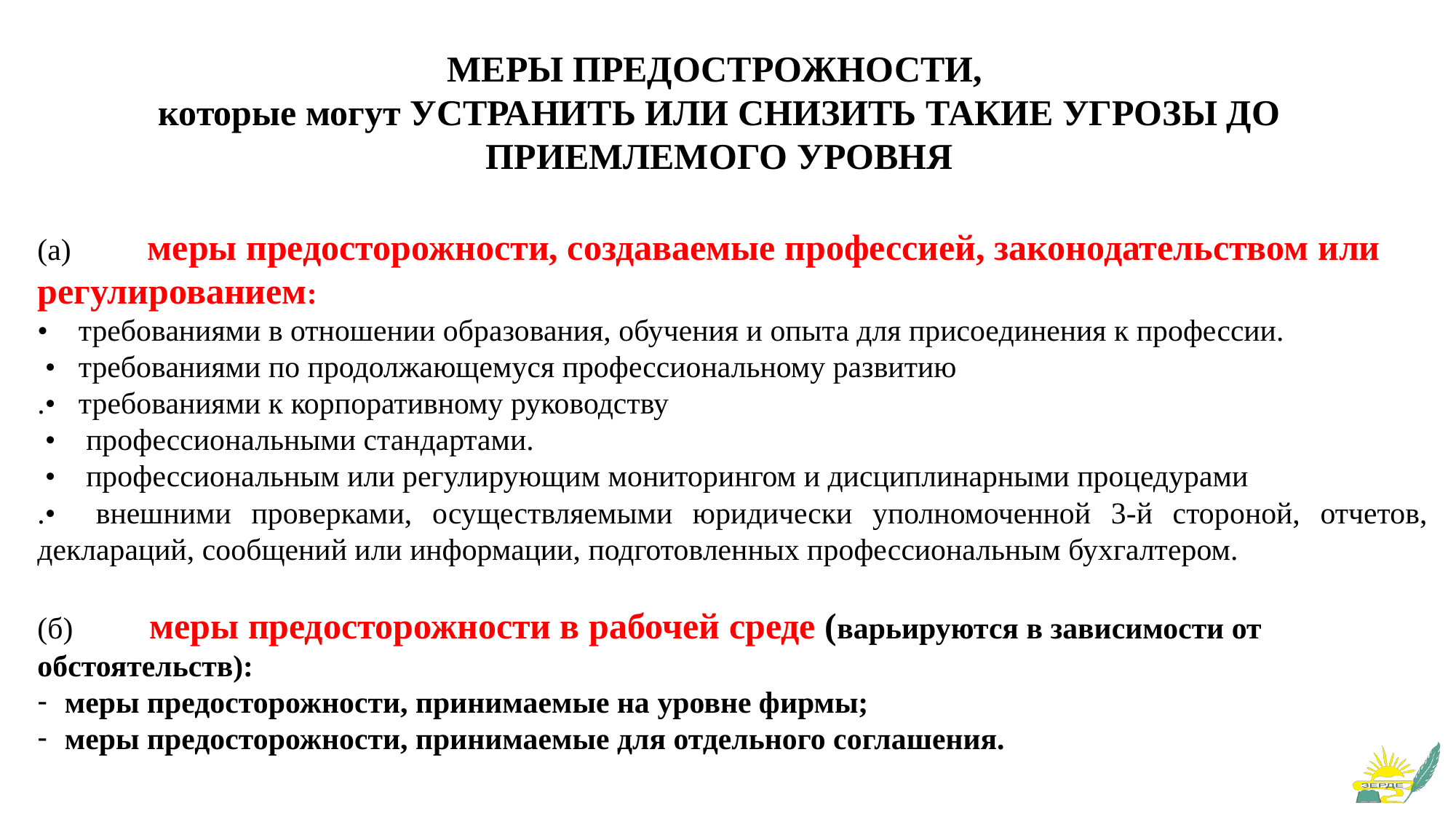

# МЕРЫ ПРЕДОСТРОЖНОСТИ, которые могут УСТРАНИТЬ ИЛИ СНИЗИТЬ ТАКИЕ УГРОЗЫ ДО ПРИЕМЛЕМОГО УРОВНЯ
(а)          меры предосторожности, создаваемые профессией, законодательством или регулированием:
•    требованиями в отношении образования, обучения и опыта для присоединения к профессии.
 •   требованиями по продолжающемуся профессиональному развитию
.•   требованиями к корпоративному руководству
 •    профессиональными стандартами.
 •    профессиональным или регулирующим мониторингом и дисциплинарными процедурами
.•  внешними проверками, осуществляемыми юридически уполномоченной 3-й стороной, отчетов, деклараций, сообщений или информации, подготовленных профессиональным бухгалтером.

(б)          меры предосторожности в рабочей среде (варьируются в зависимости от обстоятельств):
меры предосторожности, принимаемые на уровне фирмы;
меры предосторожности, принимаемые для отдельного соглашения.